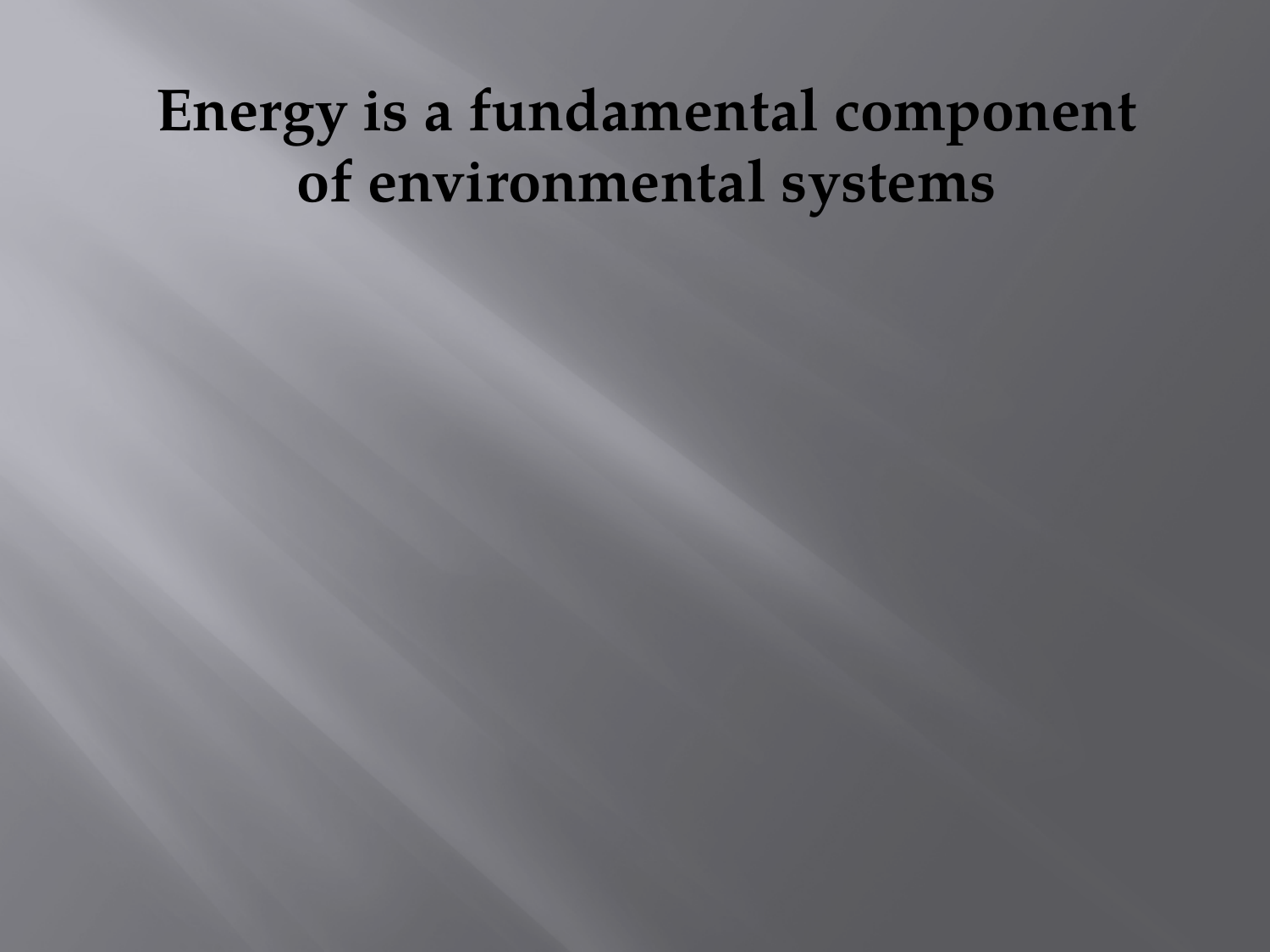

# Energy is a fundamental component of environmental systems